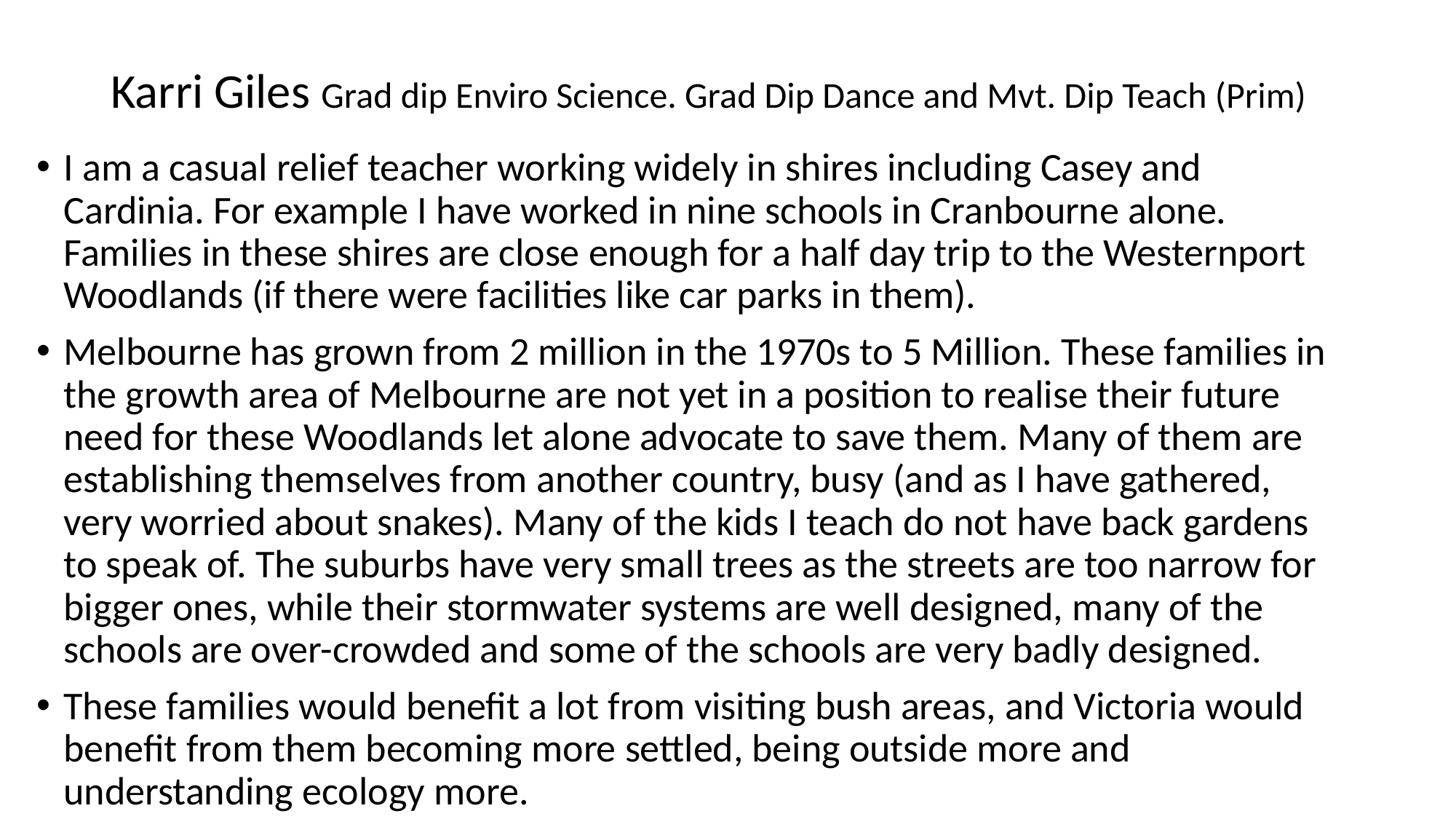

# Karri Giles Grad dip Enviro Science. Grad Dip Dance and Mvt. Dip Teach (Prim)
I am a casual relief teacher working widely in shires including Casey and Cardinia. For example I have worked in nine schools in Cranbourne alone. Families in these shires are close enough for a half day trip to the Westernport Woodlands (if there were facilities like car parks in them).
Melbourne has grown from 2 million in the 1970s to 5 Million. These families in the growth area of Melbourne are not yet in a position to realise their future need for these Woodlands let alone advocate to save them. Many of them are establishing themselves from another country, busy (and as I have gathered, very worried about snakes). Many of the kids I teach do not have back gardens to speak of. The suburbs have very small trees as the streets are too narrow for bigger ones, while their stormwater systems are well designed, many of the schools are over-crowded and some of the schools are very badly designed.
These families would benefit a lot from visiting bush areas, and Victoria would benefit from them becoming more settled, being outside more and understanding ecology more.